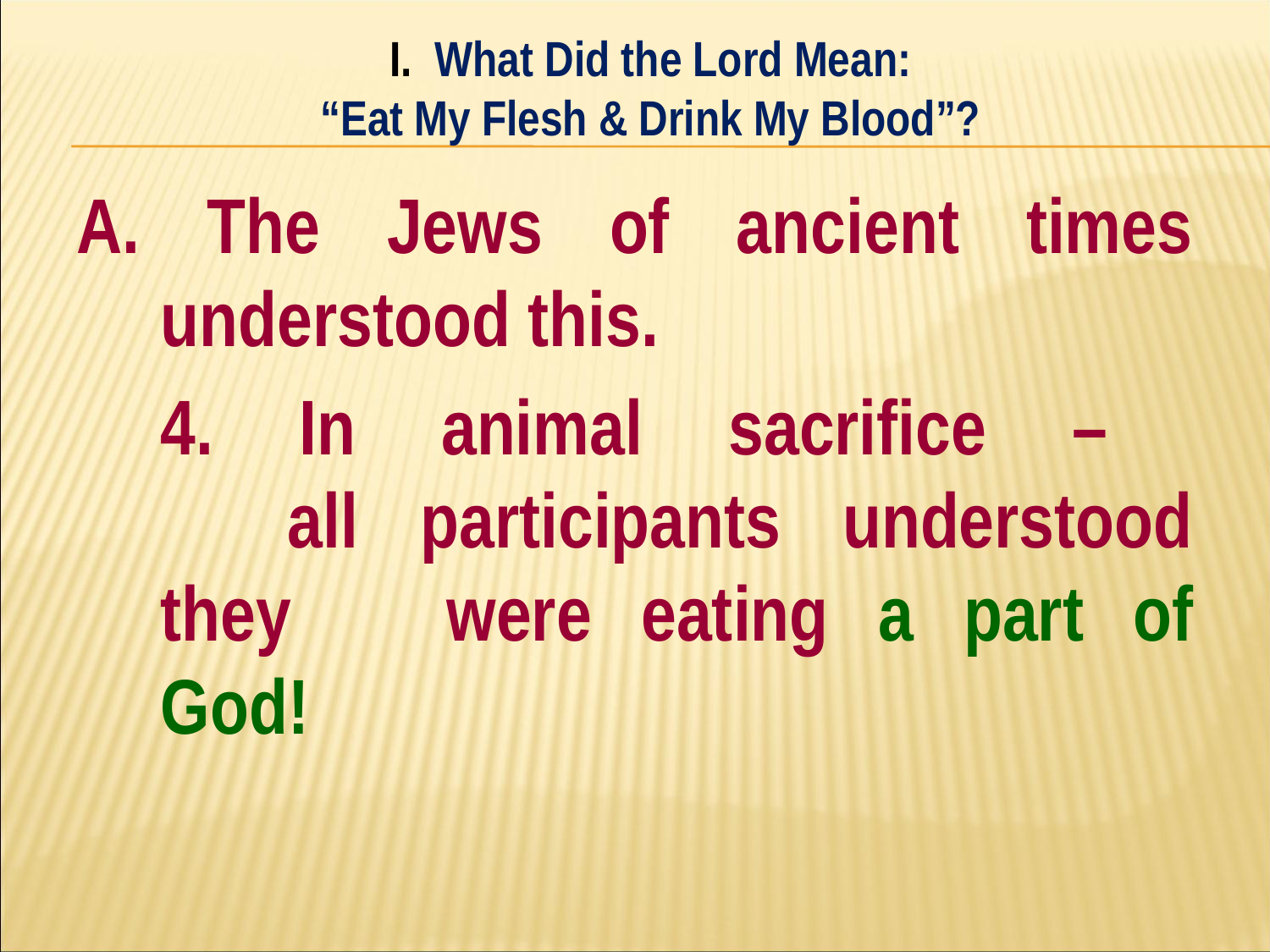

I.  What Did the Lord Mean:
“Eat My Flesh & Drink My Blood”?
#
A. The Jews of ancient times understood this.
	4. In animal sacrifice –
	all participants understood they 	were eating a part of God!